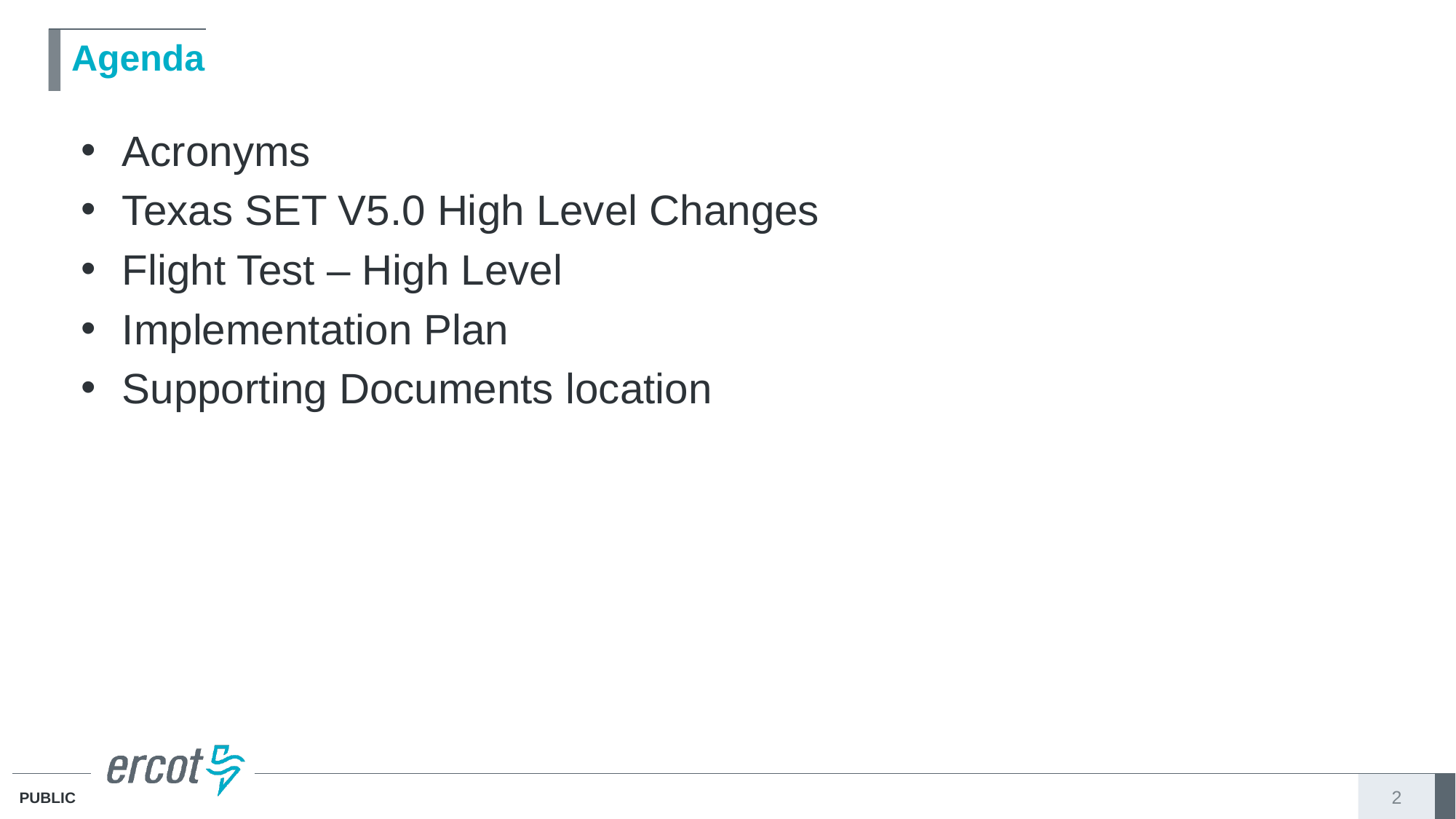

# Agenda
Acronyms
Texas SET V5.0 High Level Changes
Flight Test – High Level
Implementation Plan
Supporting Documents location
2